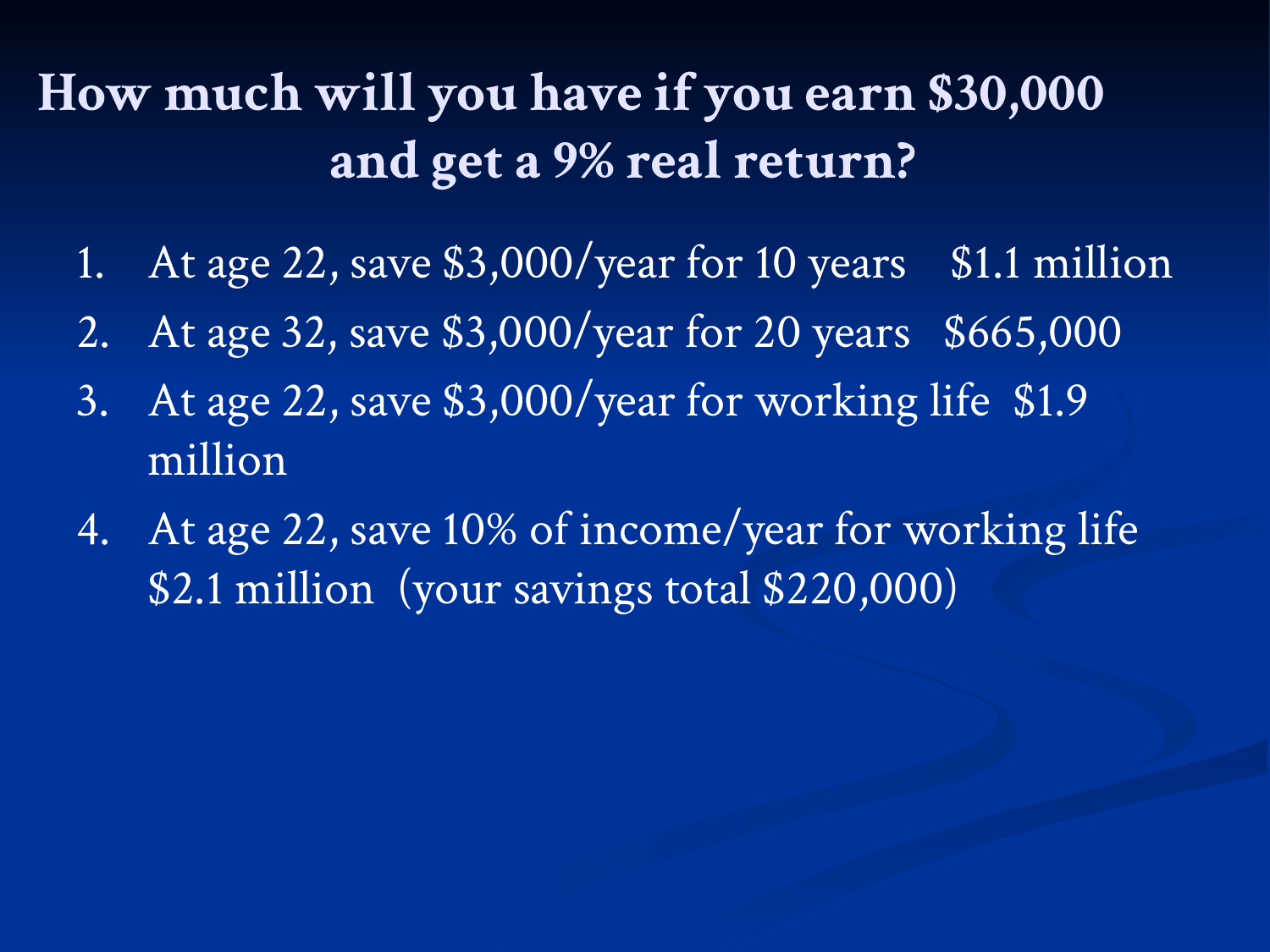

# How much will you have if you earn $30,000 and get a 9% real return?
At age 22, save $3,000/year for 10 years    $1.1 million
At age 32, save $3,000/year for 20 years   $665,000
At age 22, save $3,000/year for working life  $1.9 million
At age 22, save 10% of income/year for working life    $2.1 million  (your savings total $220,000)